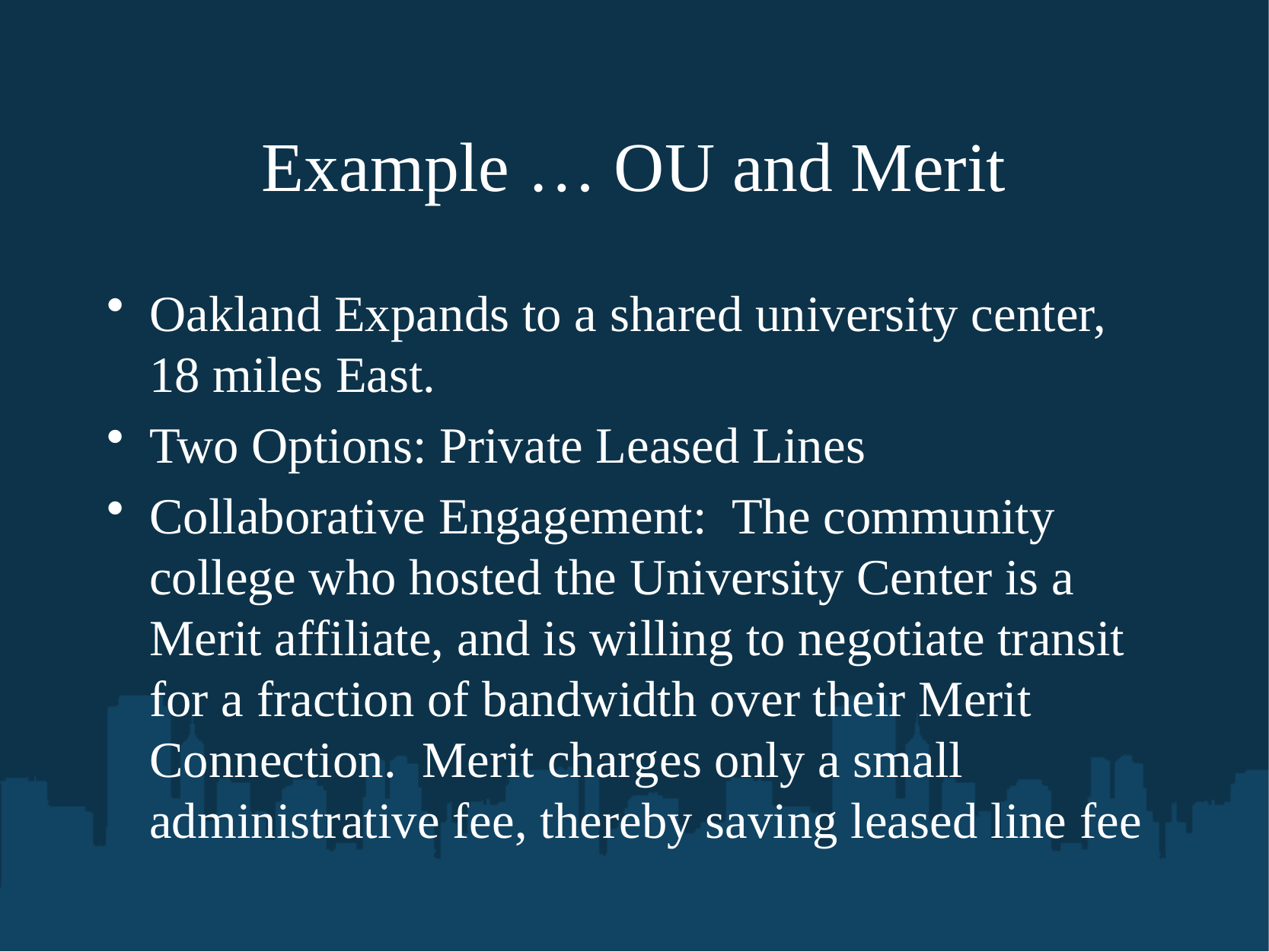

# Example … OU and Merit
Oakland Expands to a shared university center, 18 miles East.
Two Options: Private Leased Lines
Collaborative Engagement:  The community college who hosted the University Center is a Merit affiliate, and is willing to negotiate transit for a fraction of bandwidth over their Merit Connection.  Merit charges only a small administrative fee, thereby saving leased line fee